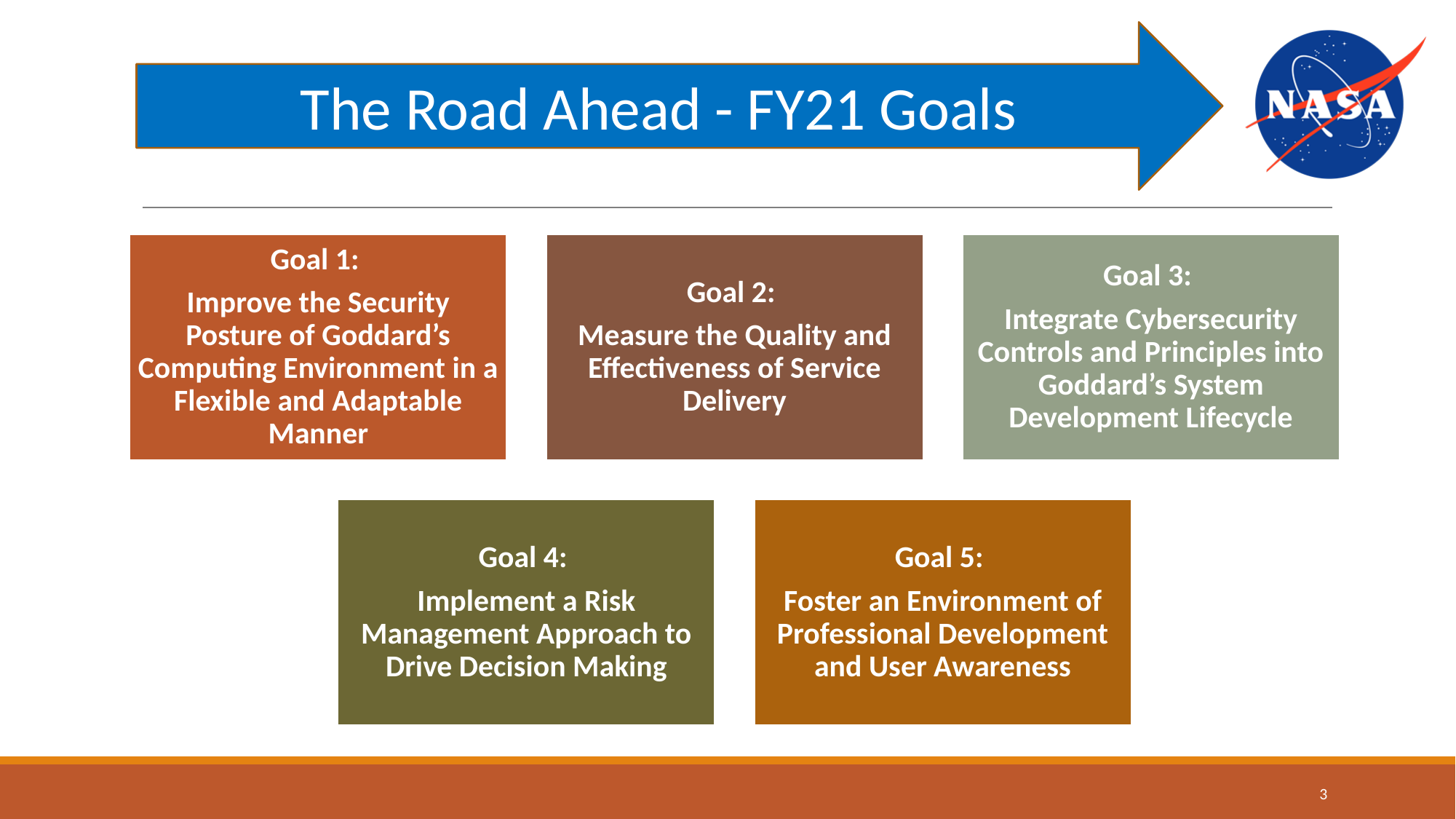

The Road Ahead - FY21 Goals

Goal 1:
Improve the Security Posture of Goddard’s Computing Environment in a Flexible and Adaptable Manner

Goal 2:
Measure the Quality and Effectiveness of Service Delivery

Goal 3:
Integrate Cybersecurity Controls and Principles into Goddard’s System Development Lifecycle

Goal 4:
Implement a Risk Management Approach to Drive Decision Making

Goal 5:
Foster an Environment of Professional Development and User Awareness
3